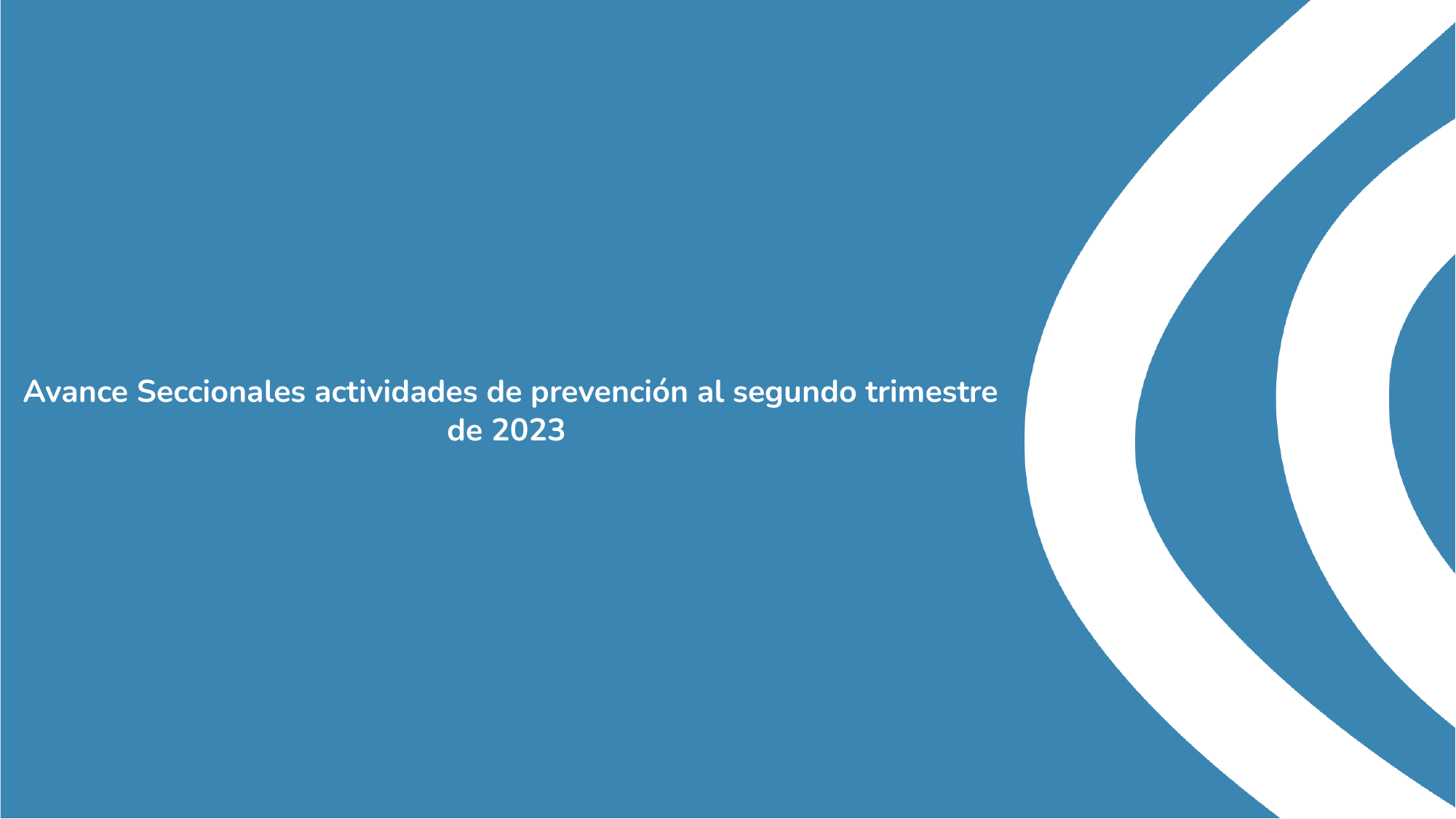

# Avance Seccionales actividades de prevención al segundo trimestre de 2023